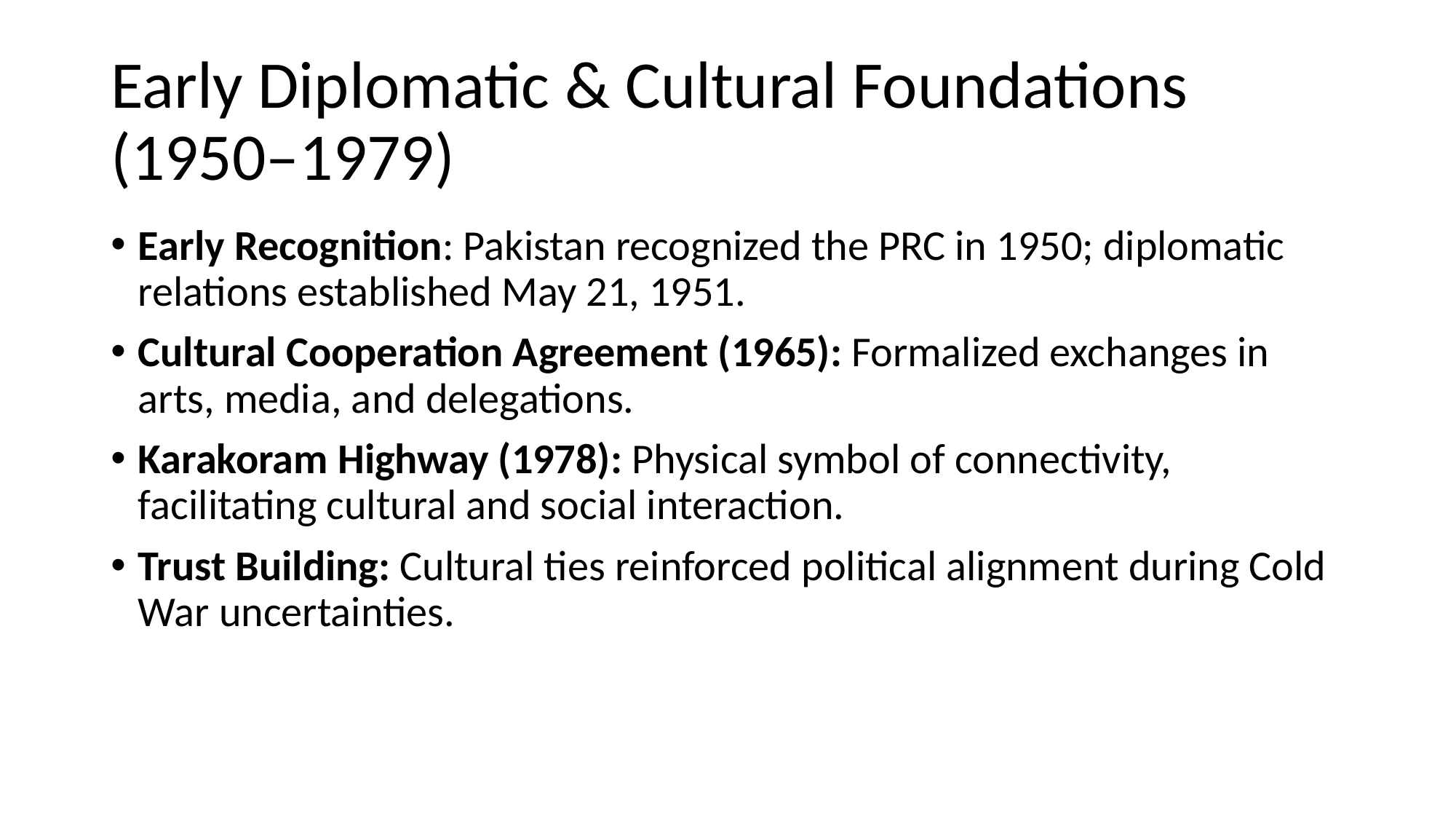

# Early Diplomatic & Cultural Foundations (1950–1979)
Early Recognition: Pakistan recognized the PRC in 1950; diplomatic relations established May 21, 1951.
Cultural Cooperation Agreement (1965): Formalized exchanges in arts, media, and delegations.
Karakoram Highway (1978): Physical symbol of connectivity, facilitating cultural and social interaction.
Trust Building: Cultural ties reinforced political alignment during Cold War uncertainties.